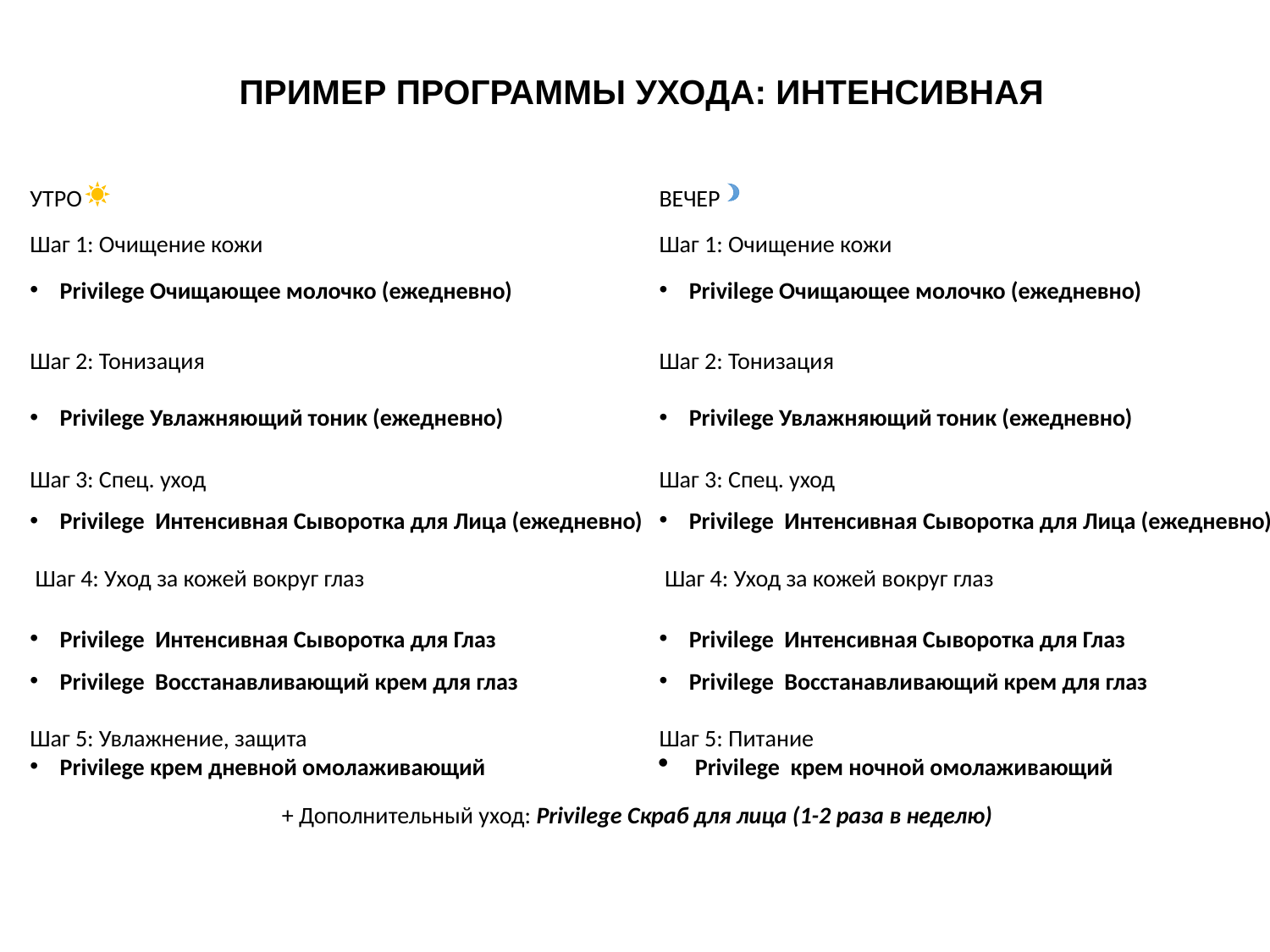

ПРИМЕР ПРОГРАММЫ УХОДА: ИНТЕНСИВНАЯ
УТРО
Шаг 1: Очищение кожи
Privilege Очищающее молочко (ежедневно)

Шаг 2: Тонизация

Privilege Увлажняющий тоник (ежедневно)

Шаг 3: Спец. уход
Privilege  Интенсивная Сыворотка для Лица (ежедневно)

 Шаг 4: Уход за кожей вокруг глаз

Privilege  Интенсивная Сыворотка для Глаз
Privilege  Восстанавливающий крем для глаз

Шаг 5: Увлажнение, защита
Privilege крем дневной омолаживающий

ВЕЧЕР
Шаг 1: Очищение кожи
Privilege Очищающее молочко (ежедневно)

Шаг 2: Тонизация

Privilege Увлажняющий тоник (ежедневно)

Шаг 3: Спец. уход
Privilege  Интенсивная Сыворотка для Лица (ежедневно)

 Шаг 4: Уход за кожей вокруг глаз

Privilege  Интенсивная Сыворотка для Глаз
Privilege  Восстанавливающий крем для глаз

Шаг 5: Питание
Privilege  крем ночной омолаживающий

+ Дополнительный уход: Privilege Скраб для лица (1-2 раза в неделю)